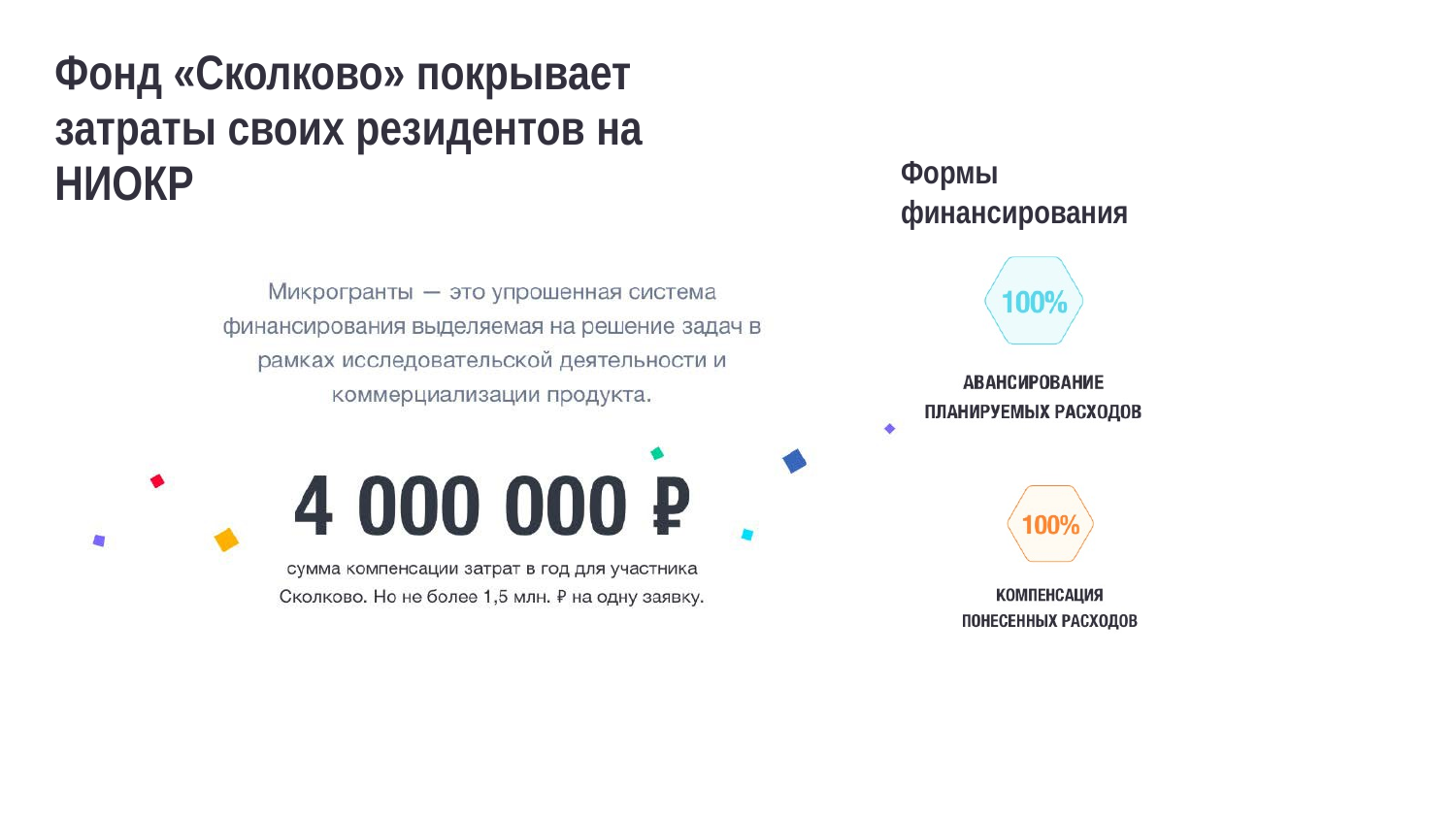

Фонд «Сколково» покрывает  затраты своих резидентов на НИОКР
Формы финансирования